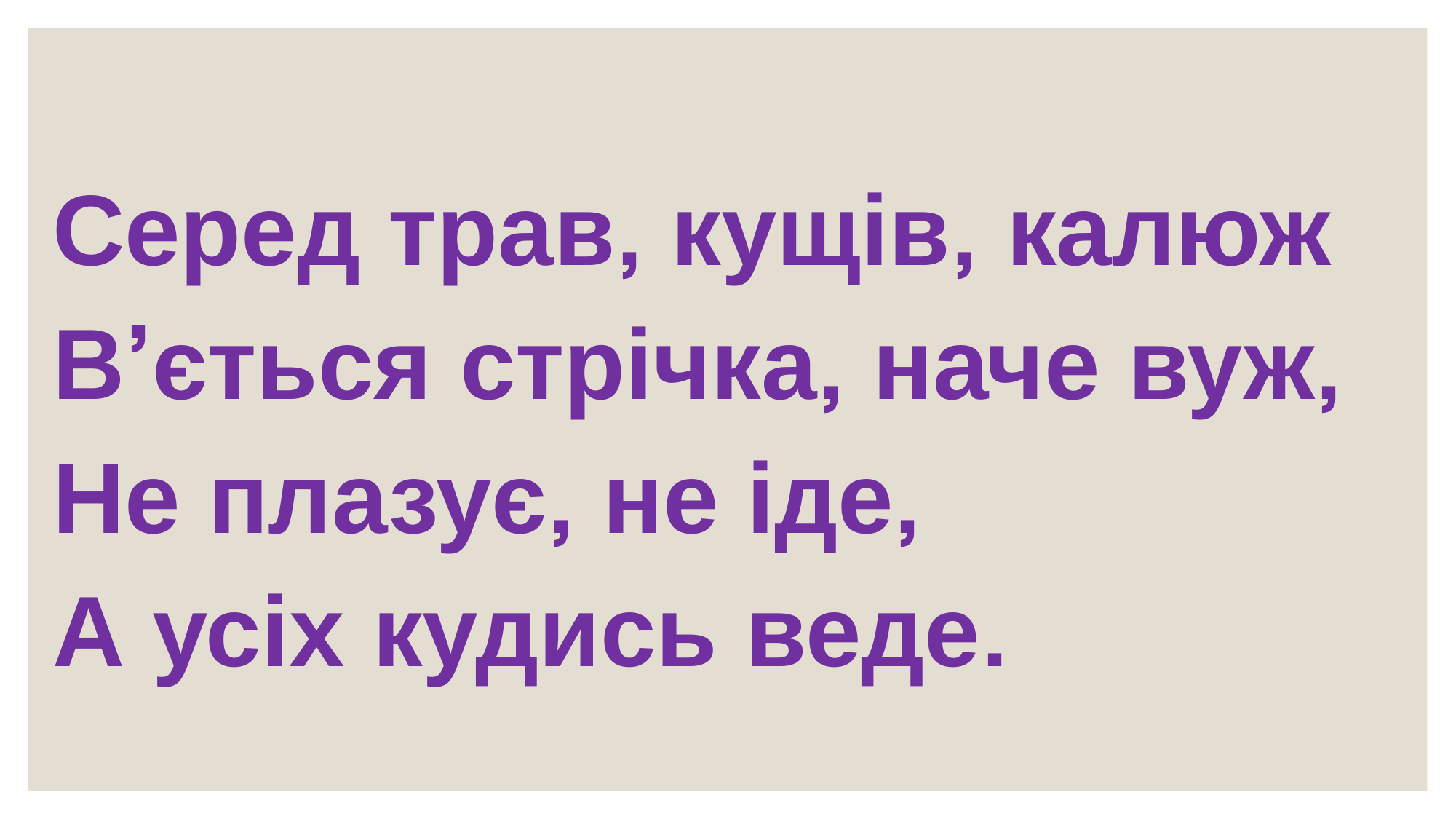

Серед трав, кущів, калюж
В’ється стрічка, наче вуж,
Не плазує, не іде,
А усіх кудись веде.